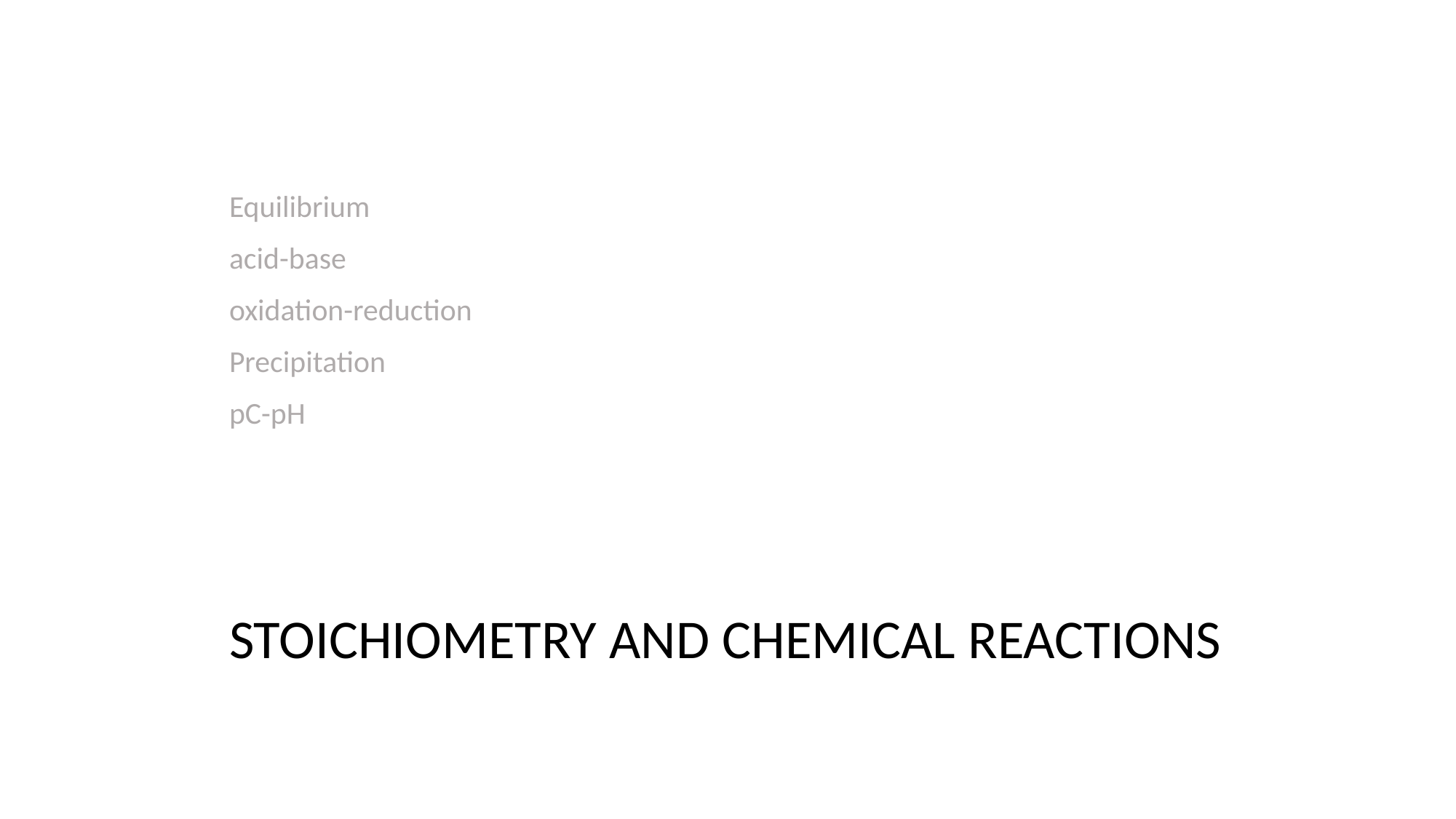

Equilibrium
acid-base
oxidation-reduction
Precipitation
pC-pH
Stoichiometry and chemical reactions